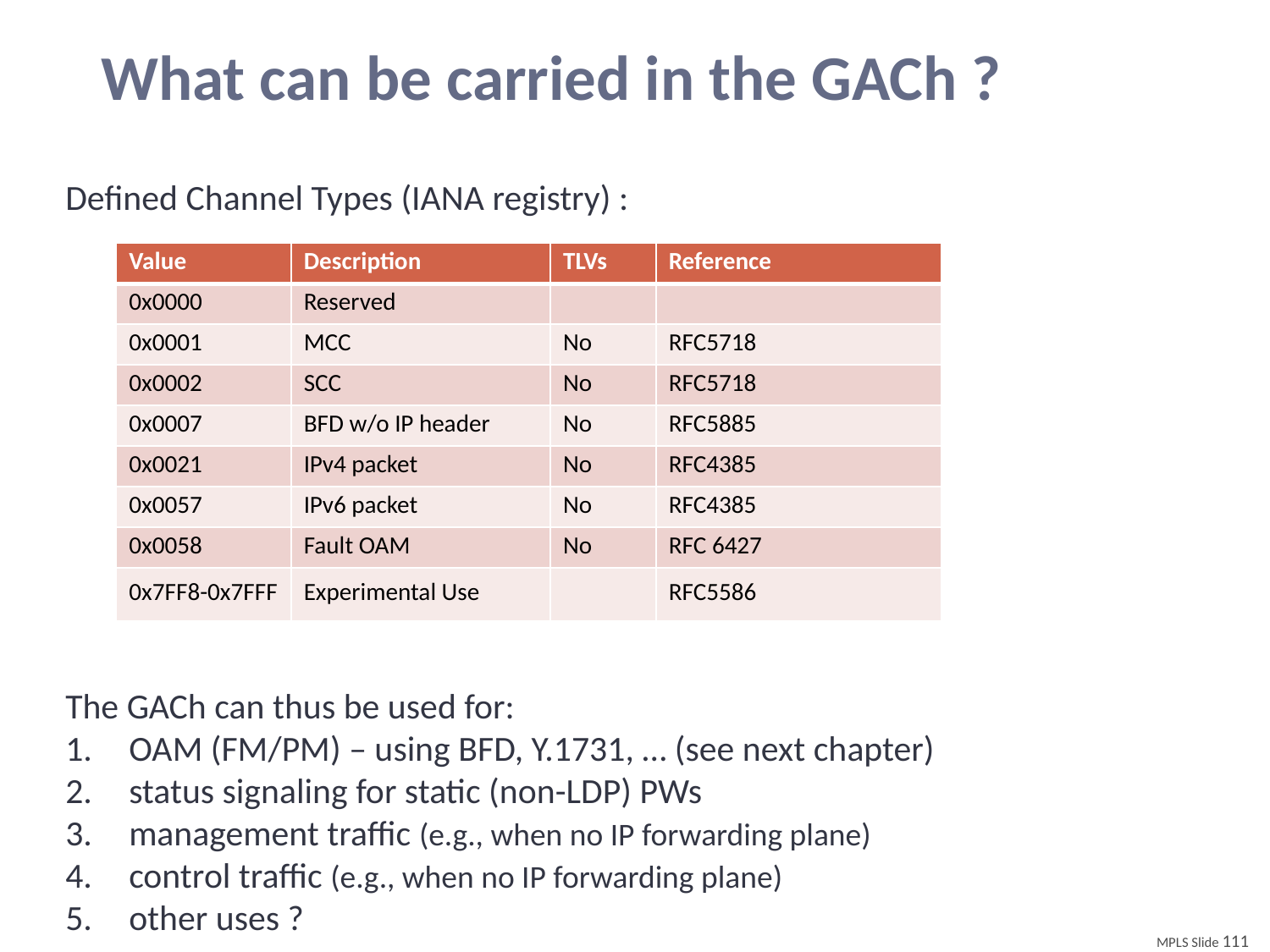

# What can be carried in the GACh ?
Defined Channel Types (IANA registry) :

The GACh can thus be used for:
OAM (FM/PM) – using BFD, Y.1731, … (see next chapter)
status signaling for static (non-LDP) PWs
management traffic (e.g., when no IP forwarding plane)
control traffic (e.g., when no IP forwarding plane)
other uses ?
| Value | Description | TLVs | Reference |
| --- | --- | --- | --- |
| 0x0000 | Reserved |  |  |
| 0x0001 | MCC | No | RFC5718 |
| 0x0002 | SCC | No | RFC5718 |
| 0x0007 | BFD w/o IP header | No | RFC5885 |
| 0x0021 | IPv4 packet | No | RFC4385 |
| 0x0057 | IPv6 packet | No | RFC4385 |
| 0x0058 | Fault OAM | No | RFC 6427 |
| 0x7FF8-0x7FFF | Experimental Use |  | RFC5586 |